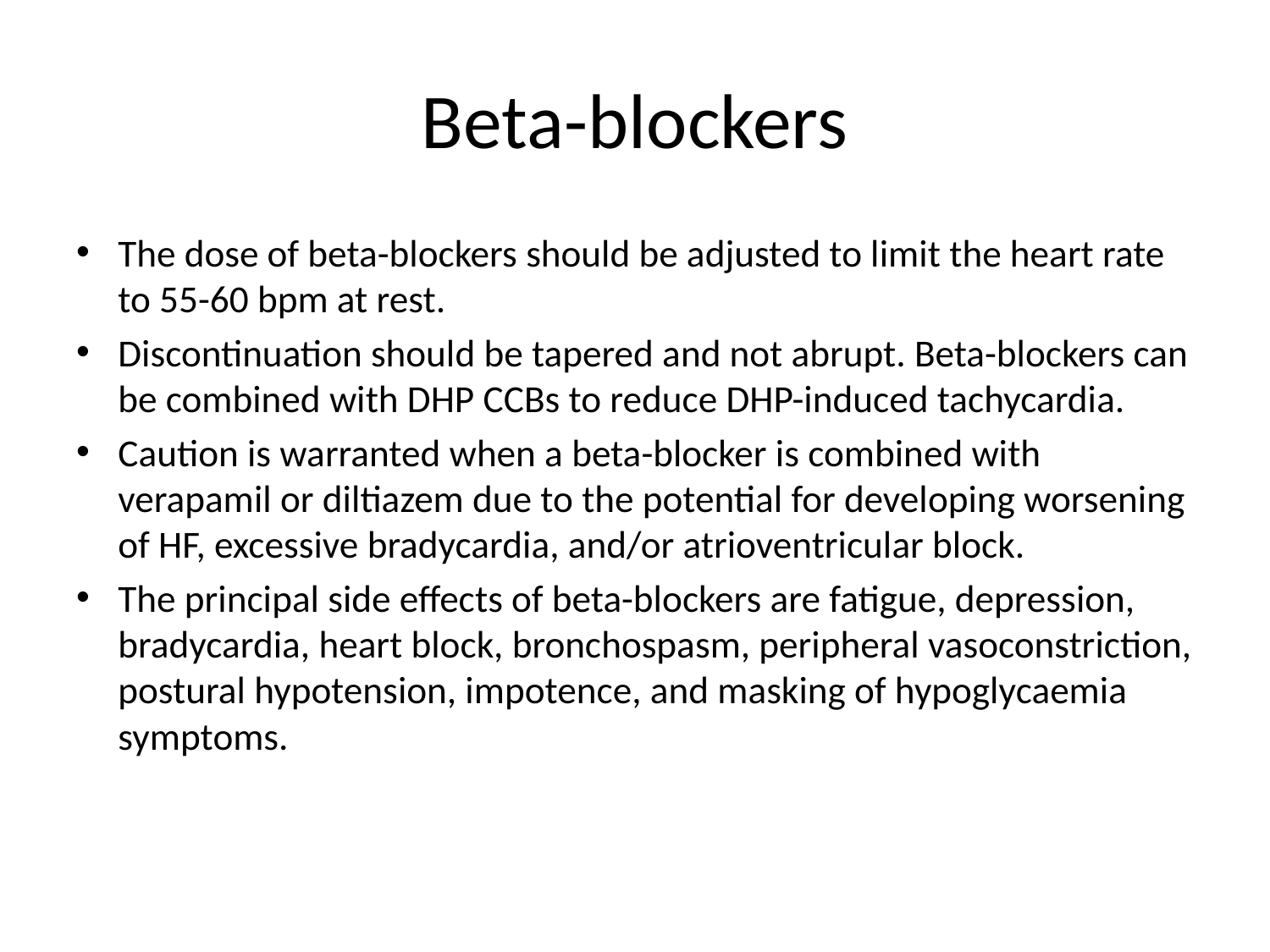

# Beta-blockers
The dose of beta-blockers should be adjusted to limit the heart rate to 55-60 bpm at rest.
Discontinuation should be tapered and not abrupt. Beta-blockers can be combined with DHP CCBs to reduce DHP-induced tachycardia.
Caution is warranted when a beta-blocker is combined with verapamil or diltiazem due to the potential for developing worsening of HF, excessive bradycardia, and/or atrioventricular block.
The principal side effects of beta-blockers are fatigue, depression, bradycardia, heart block, bronchospasm, peripheral vasoconstriction, postural hypotension, impotence, and masking of hypoglycaemia symptoms.